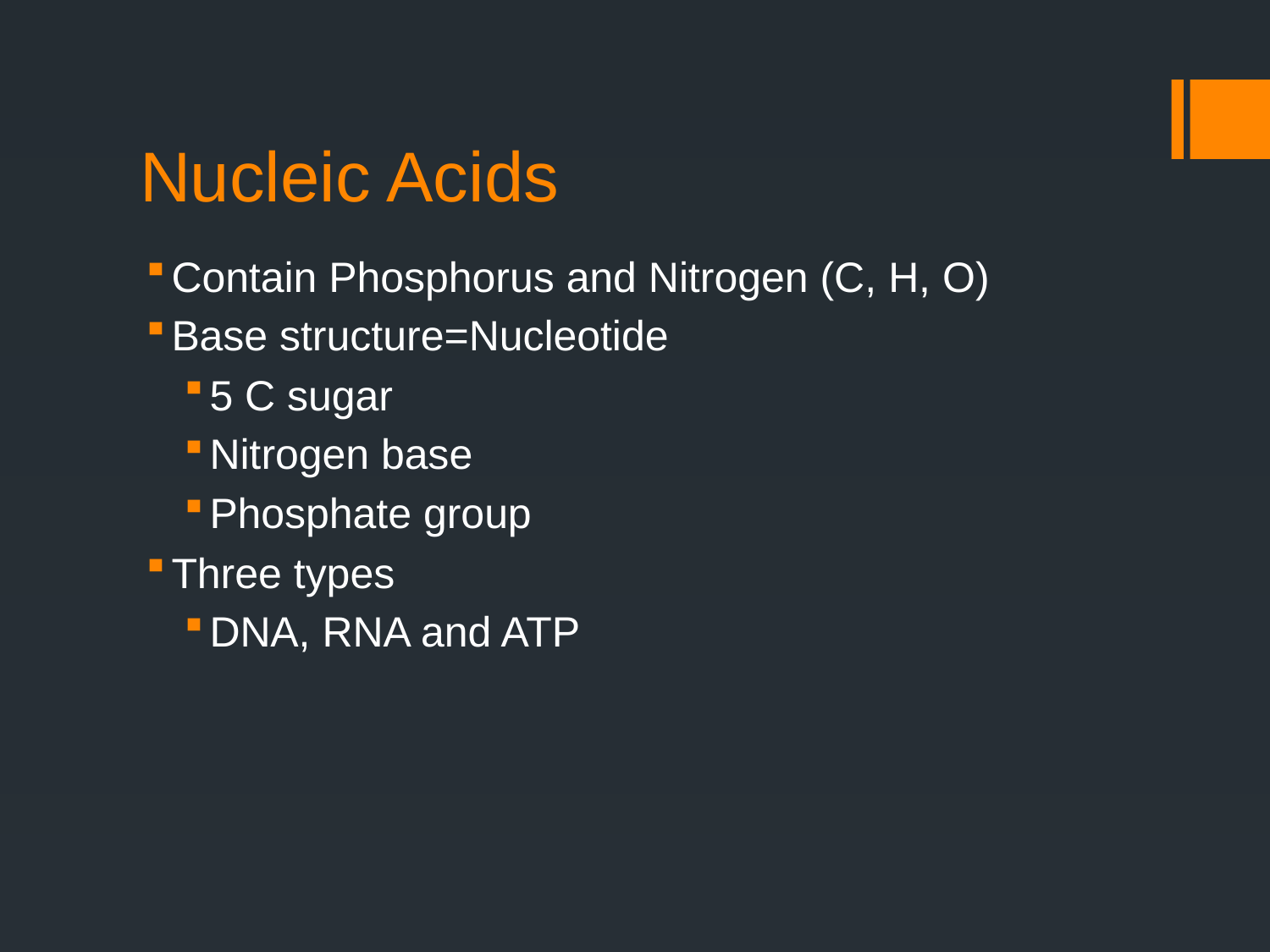

# Nucleic Acids
Contain Phosphorus and Nitrogen (C, H, O)
Base structure=Nucleotide
5 C sugar
Nitrogen base
Phosphate group
Three types
DNA, RNA and ATP